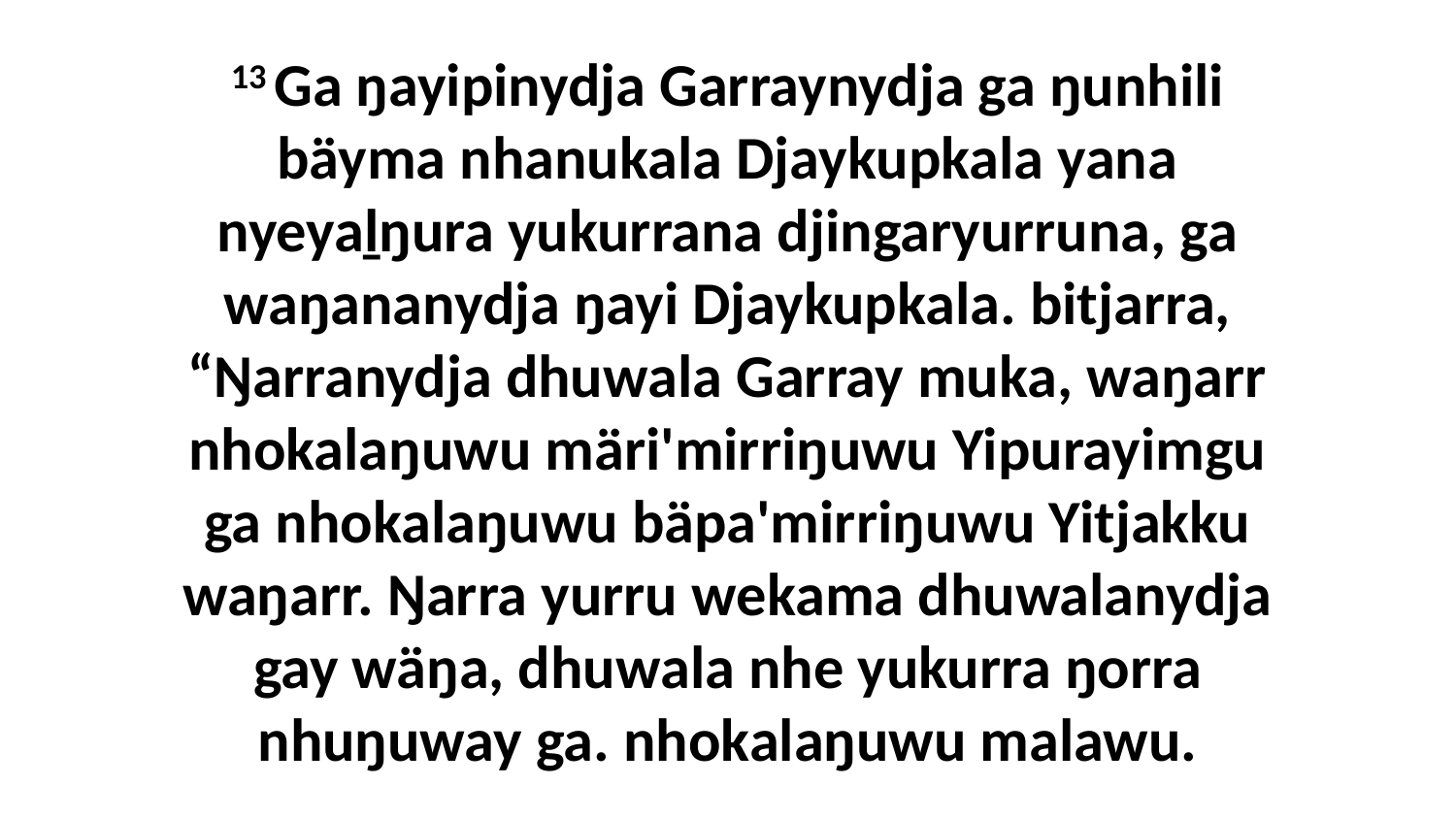

13 Ga ŋayipinydja Garraynydja ga ŋunhili bäyma nhanukala Djaykupkala yana nyeyaḻŋura yukurrana djingaryurruna, ga waŋananydja ŋayi Djaykupkala. bitjarra, “Ŋarranydja dhuwala Garray muka, waŋarr nhokalaŋuwu märi'mirriŋuwu Yipurayimgu ga nhokalaŋuwu bäpa'mirriŋuwu Yitjakku waŋarr. Ŋarra yurru wekama dhuwalanydja gay wäŋa, dhuwala nhe yukurra ŋorra nhuŋuway ga. nhokalaŋuwu malawu.